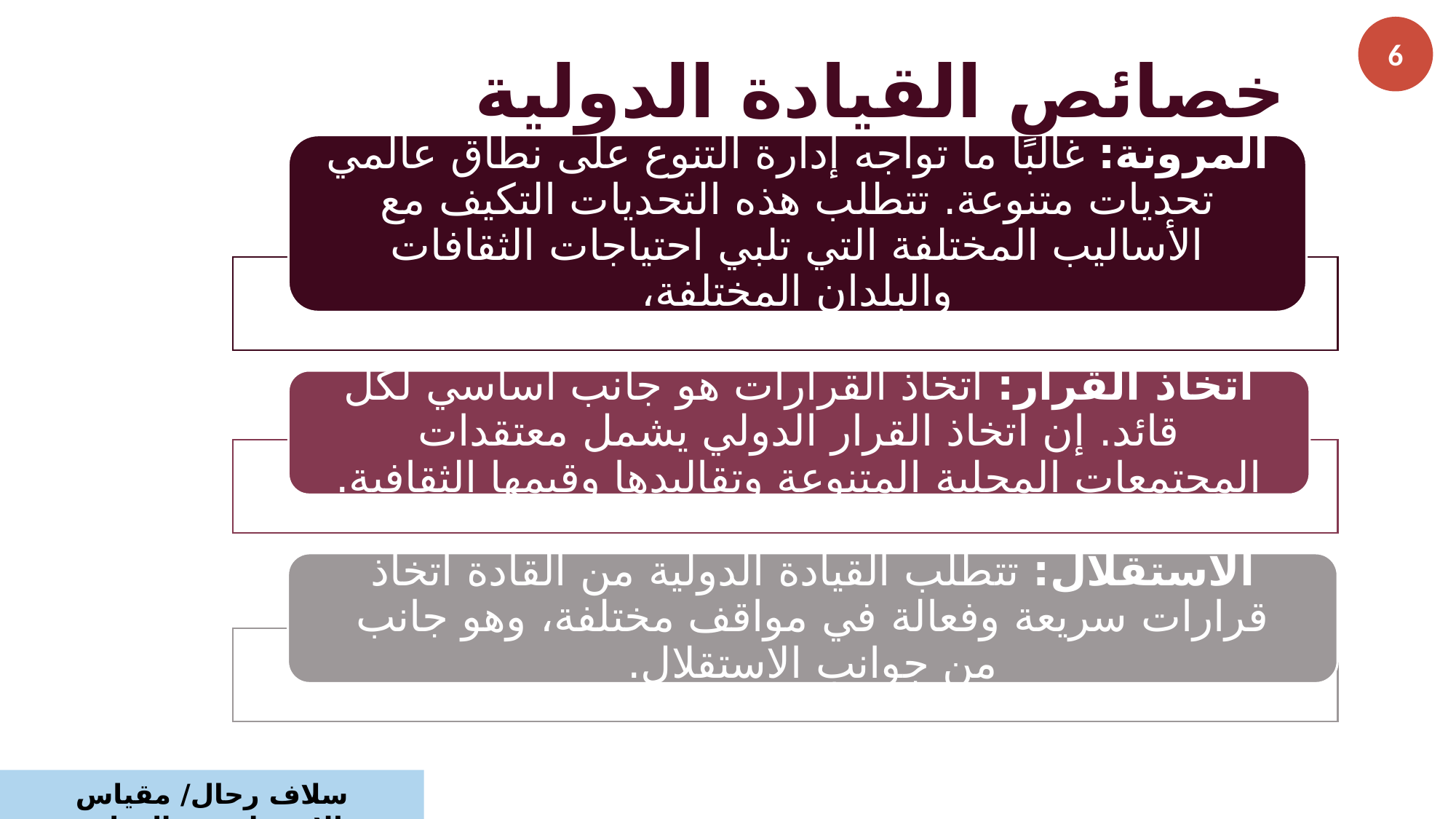

6
خصائص القيادة الدولية
المرونة: غالبًا ما تواجه إدارة التنوع على نطاق عالمي تحديات متنوعة. تتطلب هذه التحديات التكيف مع الأساليب المختلفة التي تلبي احتياجات الثقافات والبلدان المختلفة،
اتخاذ القرار: اتخاذ القرارات هو جانب أساسي لكل قائد. إن اتخاذ القرار الدولي يشمل معتقدات المجتمعات المحلية المتنوعة وتقاليدها وقيمها الثقافية.
الاستقلال: تتطلب القيادة الدولية من القادة اتخاذ قرارات سريعة وفعالة في مواقف مختلفة، وهو جانب من جوانب الاستقلال.
سلاف رحال/ مقياس الاستراتيجية الدولية